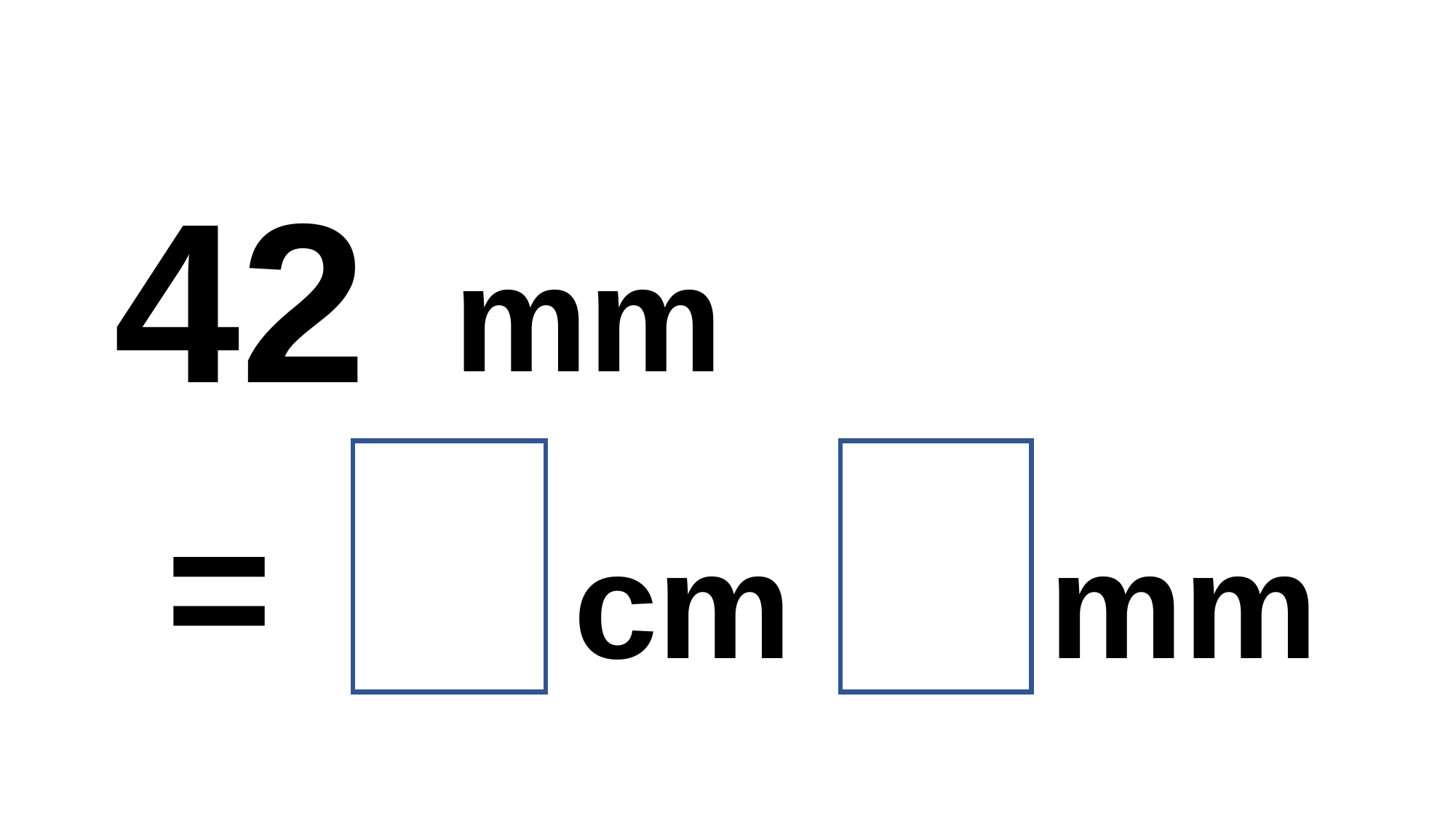

42
mm
2
4

=
cm
mm